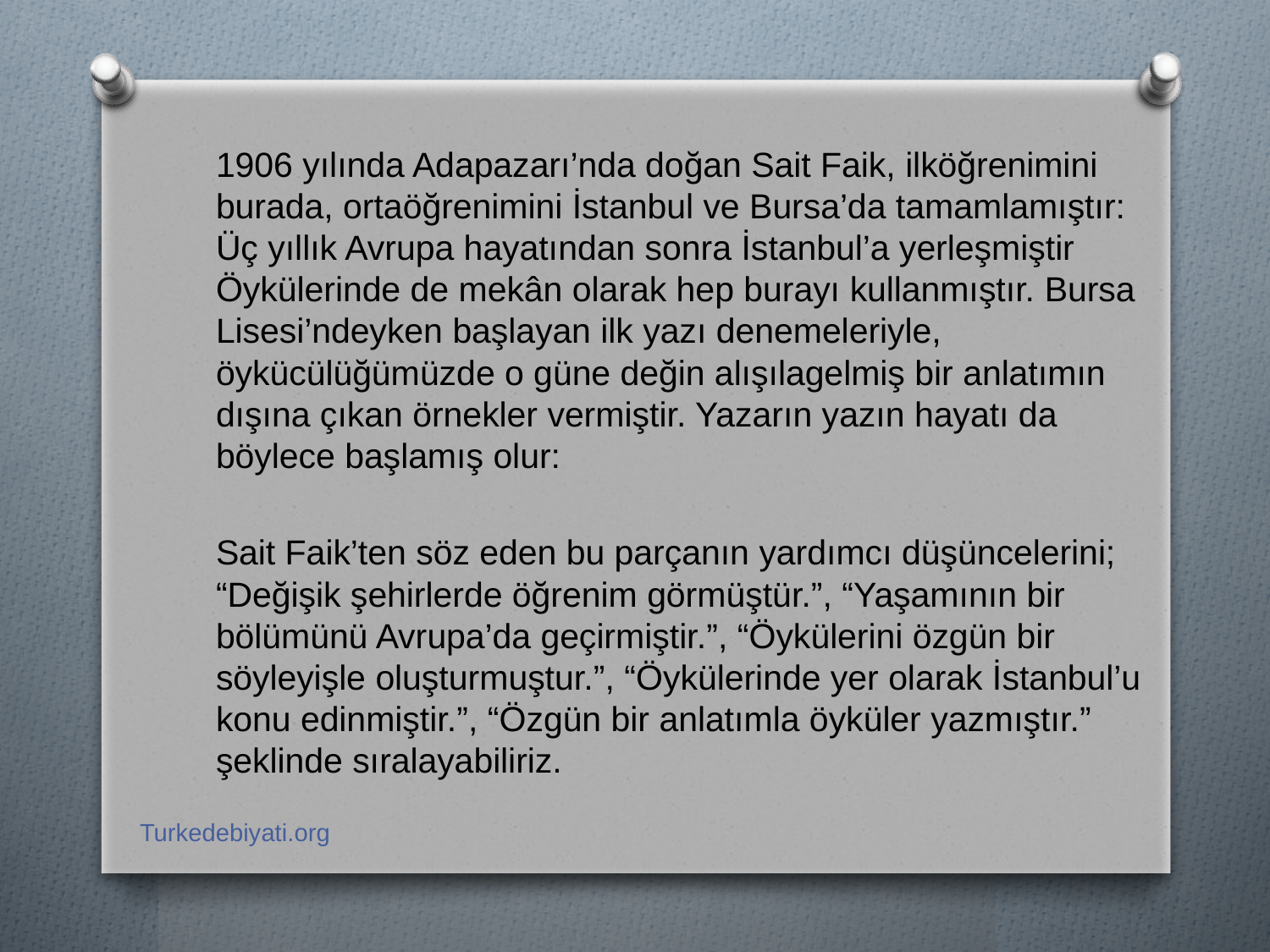

1906 yılında Adapazarı’nda doğan Sait Faik, ilköğrenimini burada, ortaöğrenimini İstanbul ve Bursa’da tamamlamıştır: Üç yıllık Avrupa hayatından sonra İstanbul’a yerleşmiştir Öykülerinde de mekân olarak hep burayı kullanmıştır. Bursa Lisesi’ndeyken başlayan ilk yazı denemeleriyle, öykücülüğümüzde o güne değin alışılagelmiş bir anlatımın dışına çıkan örnekler vermiştir. Yazarın yazın hayatı da böylece başlamış olur:

Sait Faik’ten söz eden bu parçanın yardımcı düşüncelerini; “Değişik şehirlerde öğrenim görmüştür.”, “Yaşamının bir bölümünü Avrupa’da geçirmiştir.”, “Öykülerini özgün bir söyleyişle oluşturmuştur.”, “Öykülerinde yer olarak İstanbul’u konu edinmiştir.”, “Özgün bir anlatımla öyküler yazmıştır.” şeklinde sıralayabiliriz.
Turkedebiyati.org